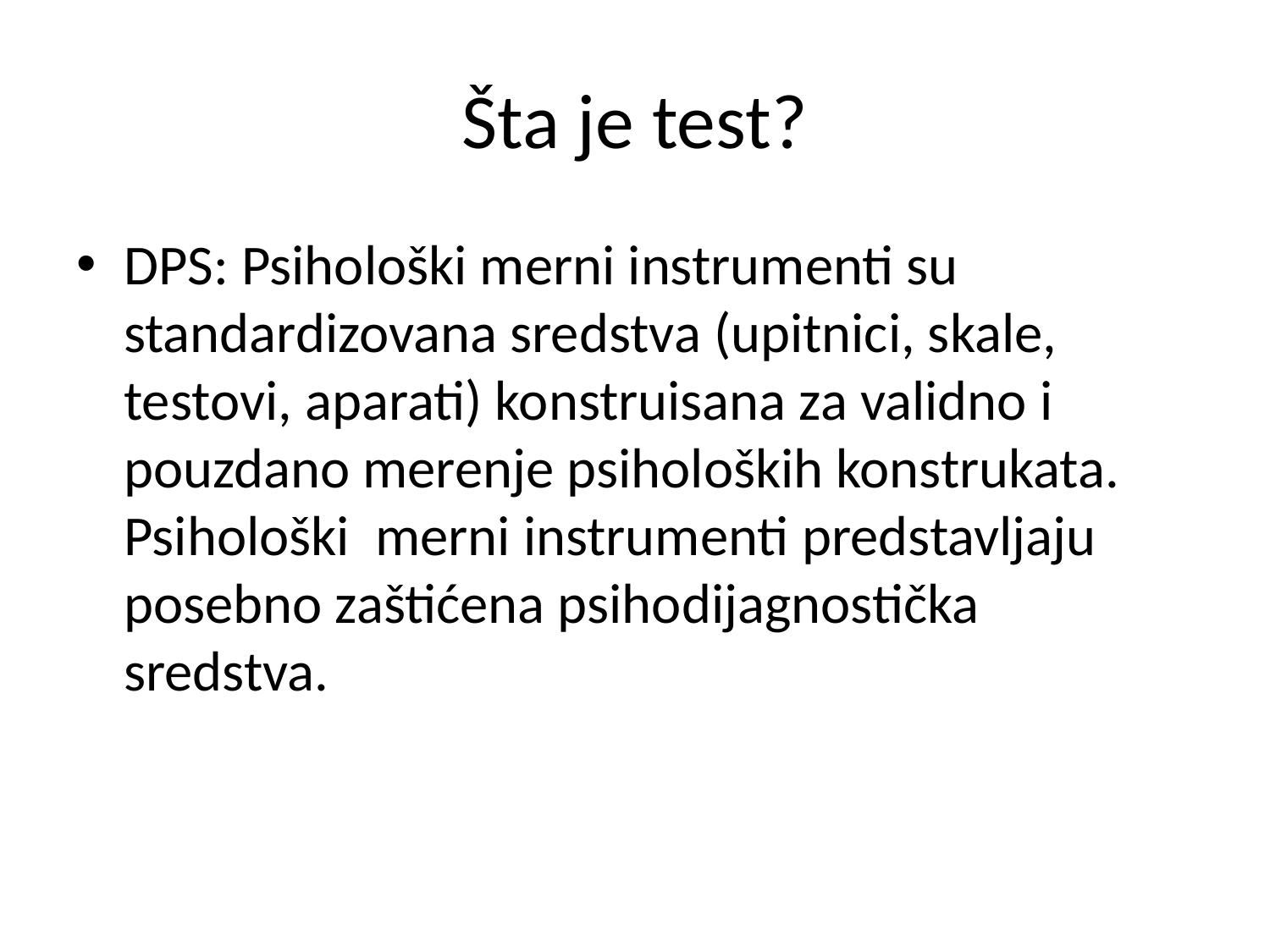

# Šta je test?
DPS: Psihološki merni instrumenti su standardizovana sredstva (upitnici, skale, testovi, aparati) konstruisana za validno i pouzdano merenje psiholoških konstrukata. Psihološki  merni instrumenti predstavljaju posebno zaštićena psihodijagnostička sredstva.